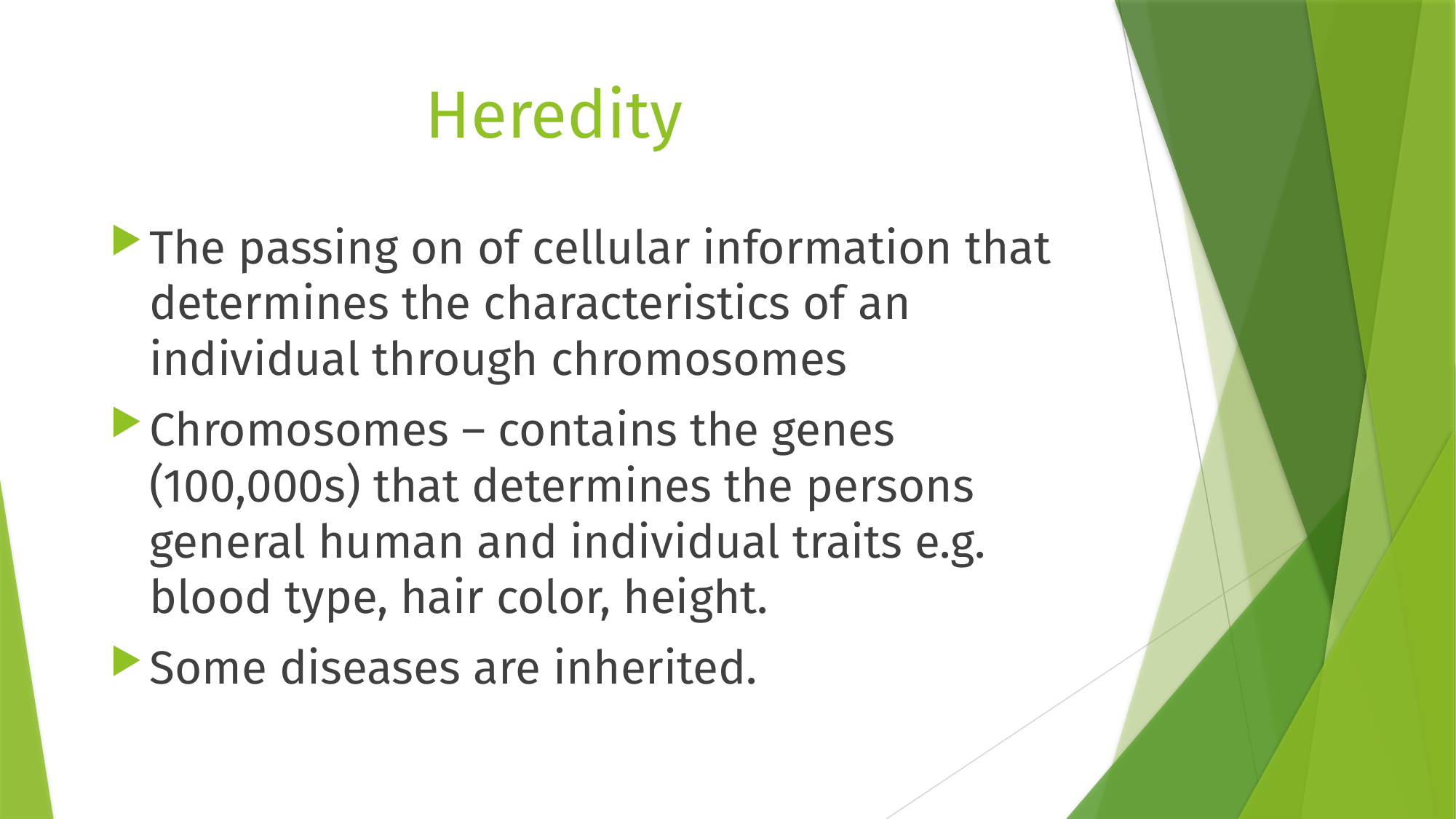

# Heredity
The passing on of cellular information that determines the characteristics of an individual through chromosomes
Chromosomes – contains the genes (100,000s) that determines the persons general human and individual traits e.g. blood type, hair color, height.
Some diseases are inherited.